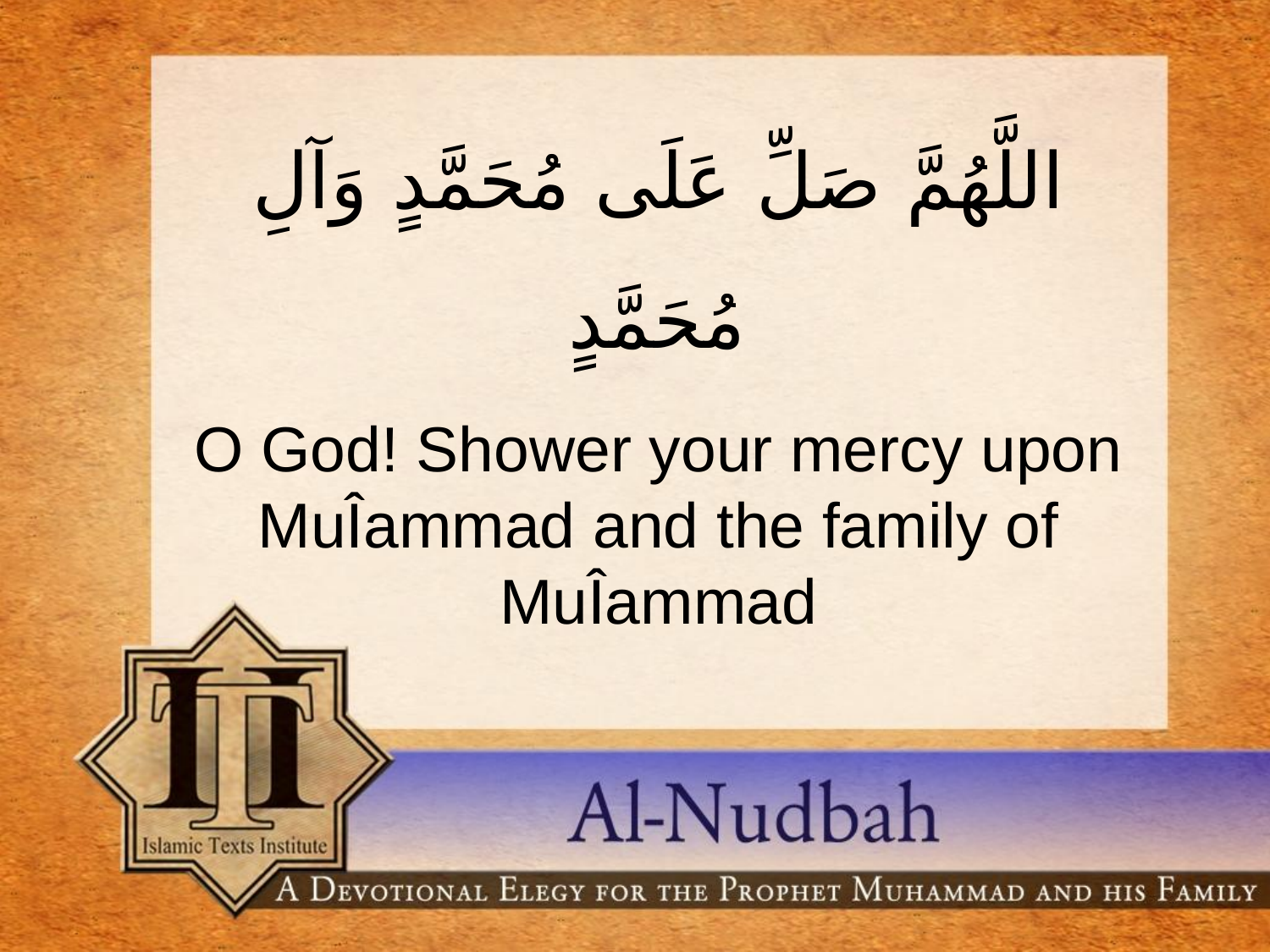

اللَّهُمَّ صَلِّ عَلَى مُحَمَّدٍ وَآلِ مُحَمَّدٍ
O God! Shower your mercy upon MuÎammad and the family of MuÎammad